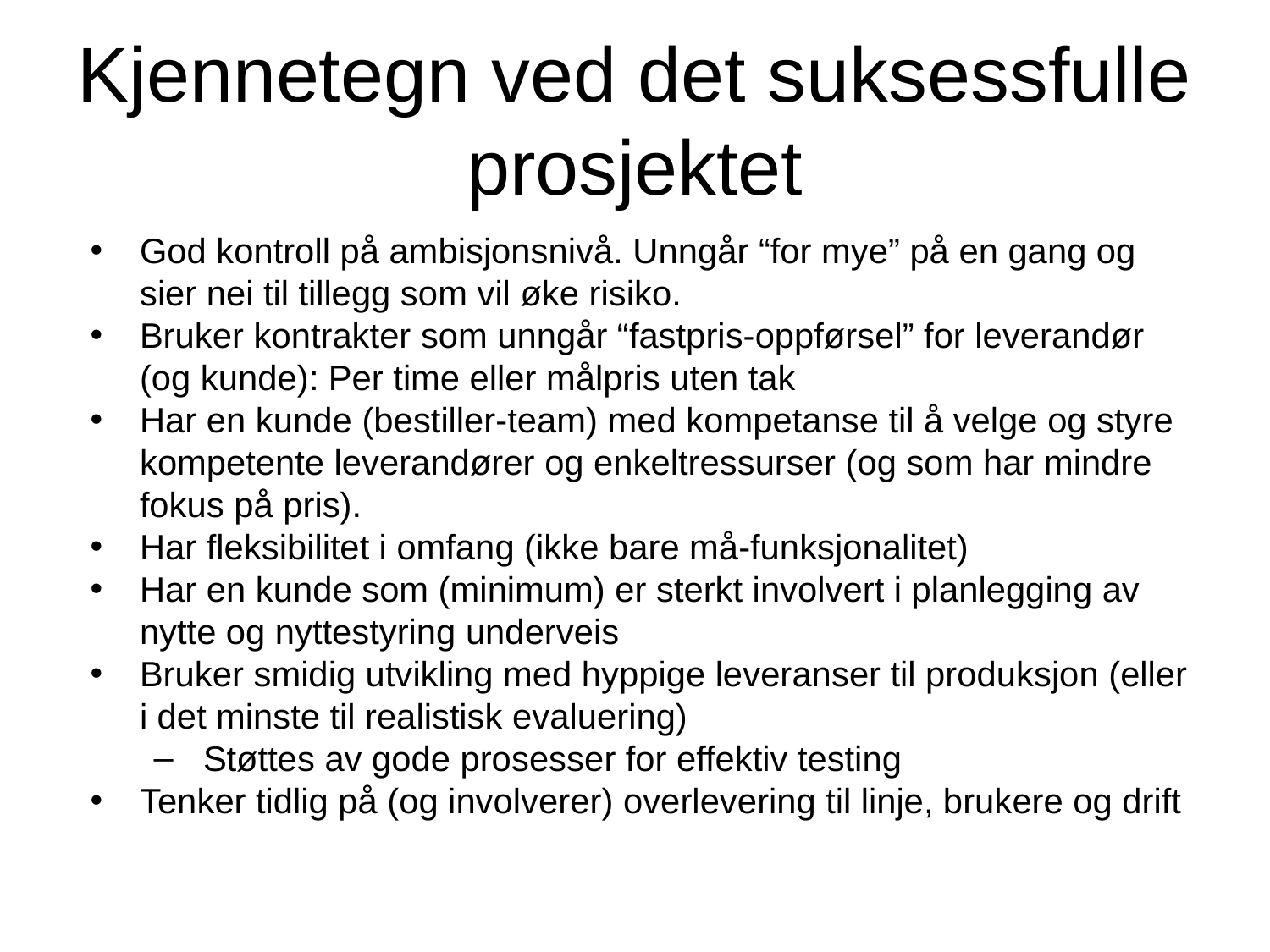

# Kjennetegn ved det suksessfulle prosjektet
God kontroll på ambisjonsnivå. Unngår “for mye” på en gang og sier nei til tillegg som vil øke risiko.
Bruker kontrakter som unngår “fastpris-oppførsel” for leverandør (og kunde): Per time eller målpris uten tak
Har en kunde (bestiller-team) med kompetanse til å velge og styre kompetente leverandører og enkeltressurser (og som har mindre fokus på pris).
Har fleksibilitet i omfang (ikke bare må-funksjonalitet)
Har en kunde som (minimum) er sterkt involvert i planlegging av nytte og nyttestyring underveis
Bruker smidig utvikling med hyppige leveranser til produksjon (eller i det minste til realistisk evaluering)
Støttes av gode prosesser for effektiv testing
Tenker tidlig på (og involverer) overlevering til linje, brukere og drift